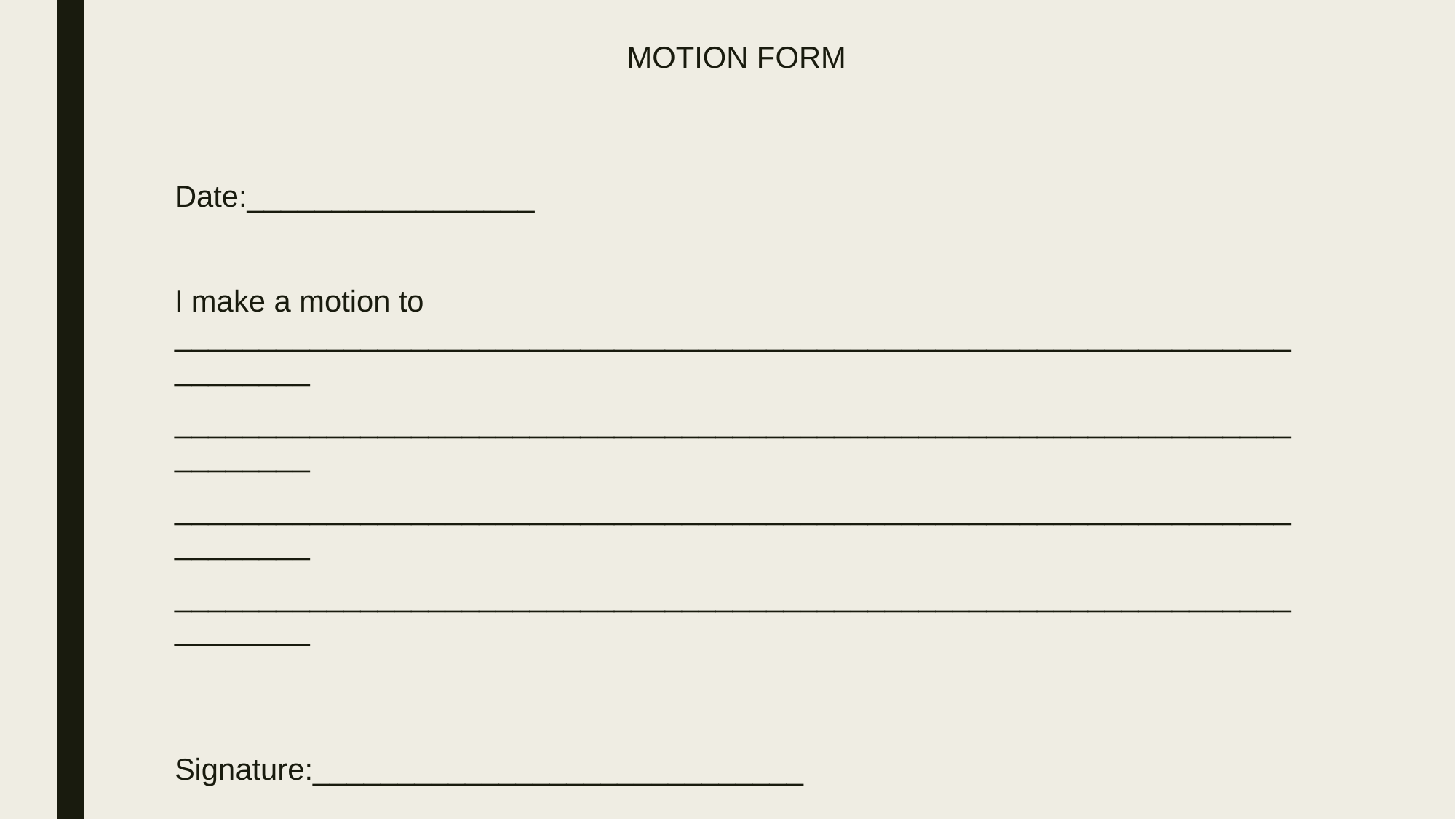

MOTION FORM

							Date:_________________

I make a motion to __________________________________________________________________________
__________________________________________________________________________
__________________________________________________________________________
__________________________________________________________________________

					Signature:_____________________________
					2nd:___________________________________

Please sign and return form to the Secretary.